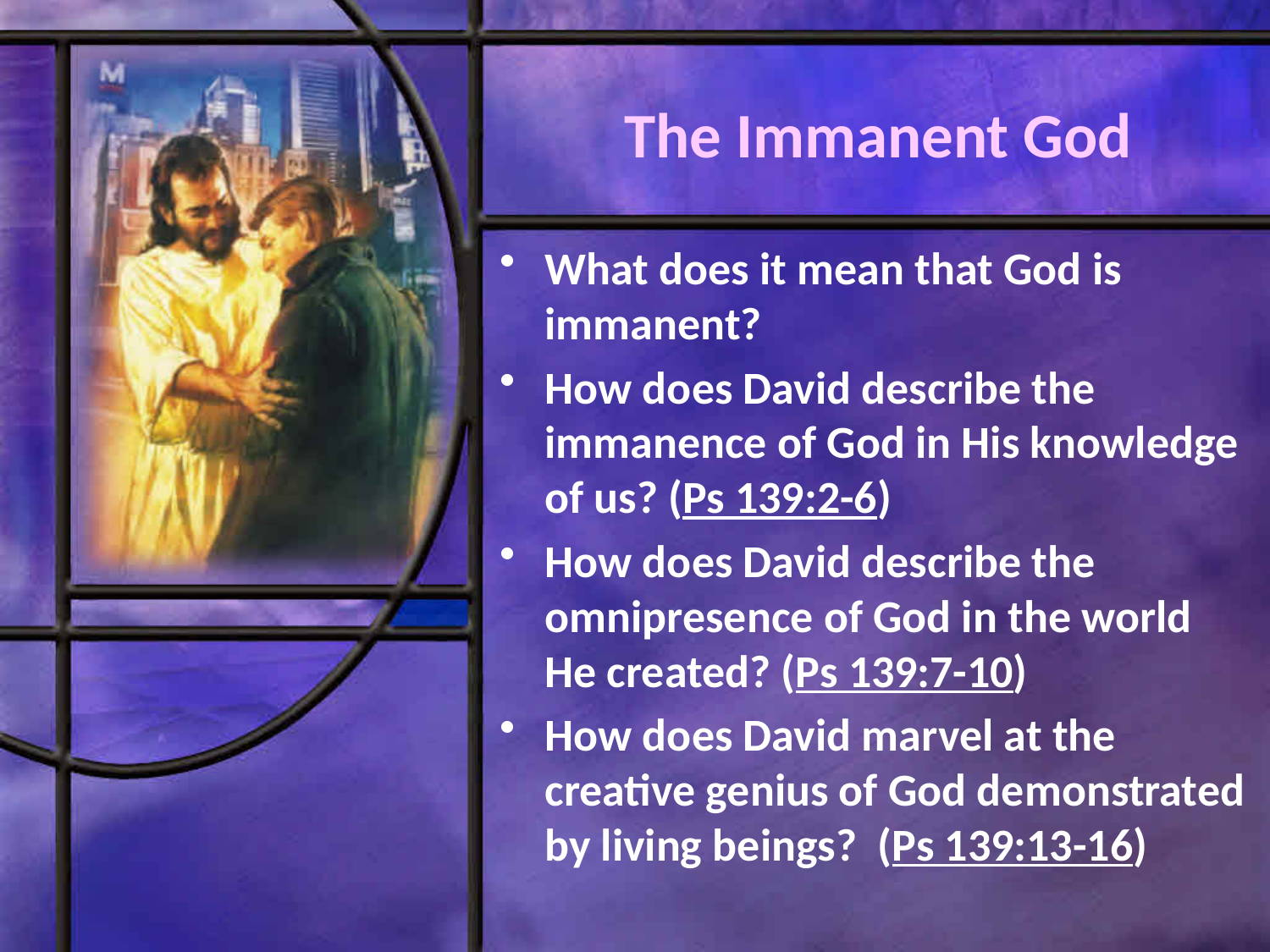

# The Immanent God
What does it mean that God is immanent?
How does David describe the immanence of God in His knowledge of us? (Ps 139:2-6)
How does David describe the omnipresence of God in the world He created? (Ps 139:7-10)
How does David marvel at the creative genius of God demonstrated by living beings?  (Ps 139:13-16)